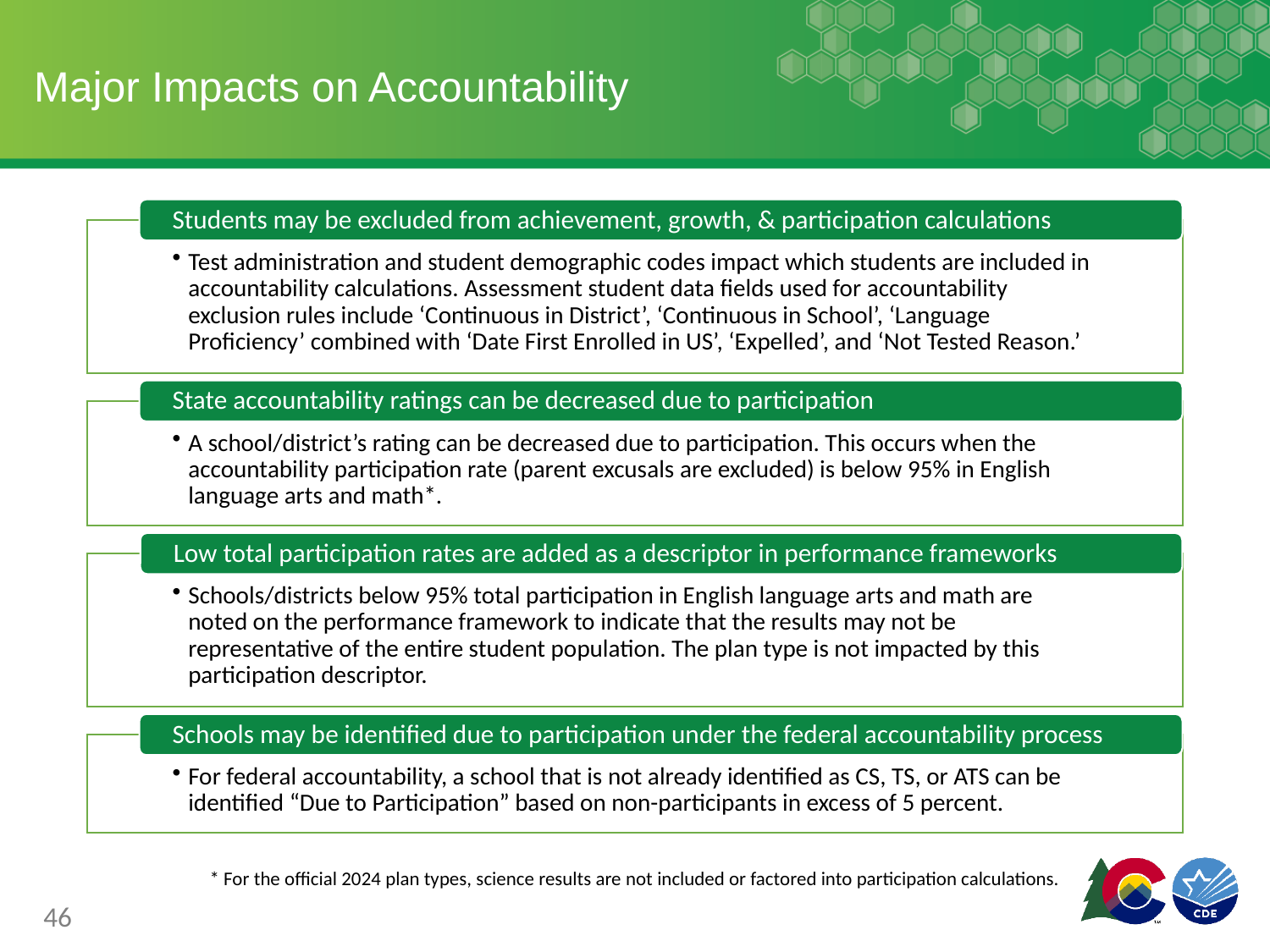

# Major Impacts on Accountability
Test administration and student demographic codes impact which students are included in accountability calculations. Assessment student data fields used for accountability exclusion rules include ‘Continuous in District’, ‘Continuous in School’, ‘Language Proficiency’ combined with ‘Date First Enrolled in US’, ‘Expelled’, and ‘Not Tested Reason.’
Students may be excluded from achievement, growth, & participation calculations
A school/district’s rating can be decreased due to participation. This occurs when the accountability participation rate (parent excusals are excluded) is below 95% in English language arts and math*.
State accountability ratings can be decreased due to participation
Schools/districts below 95% total participation in English language arts and math are noted on the performance framework to indicate that the results may not be representative of the entire student population. The plan type is not impacted by this participation descriptor.
Low total participation rates are added as a descriptor in performance frameworks
For federal accountability, a school that is not already identified as CS, TS, or ATS can be identified “Due to Participation” based on non-participants in excess of 5 percent.
Schools may be identified due to participation under the federal accountability process
* For the official 2024 plan types, science results are not included or factored into participation calculations.
46